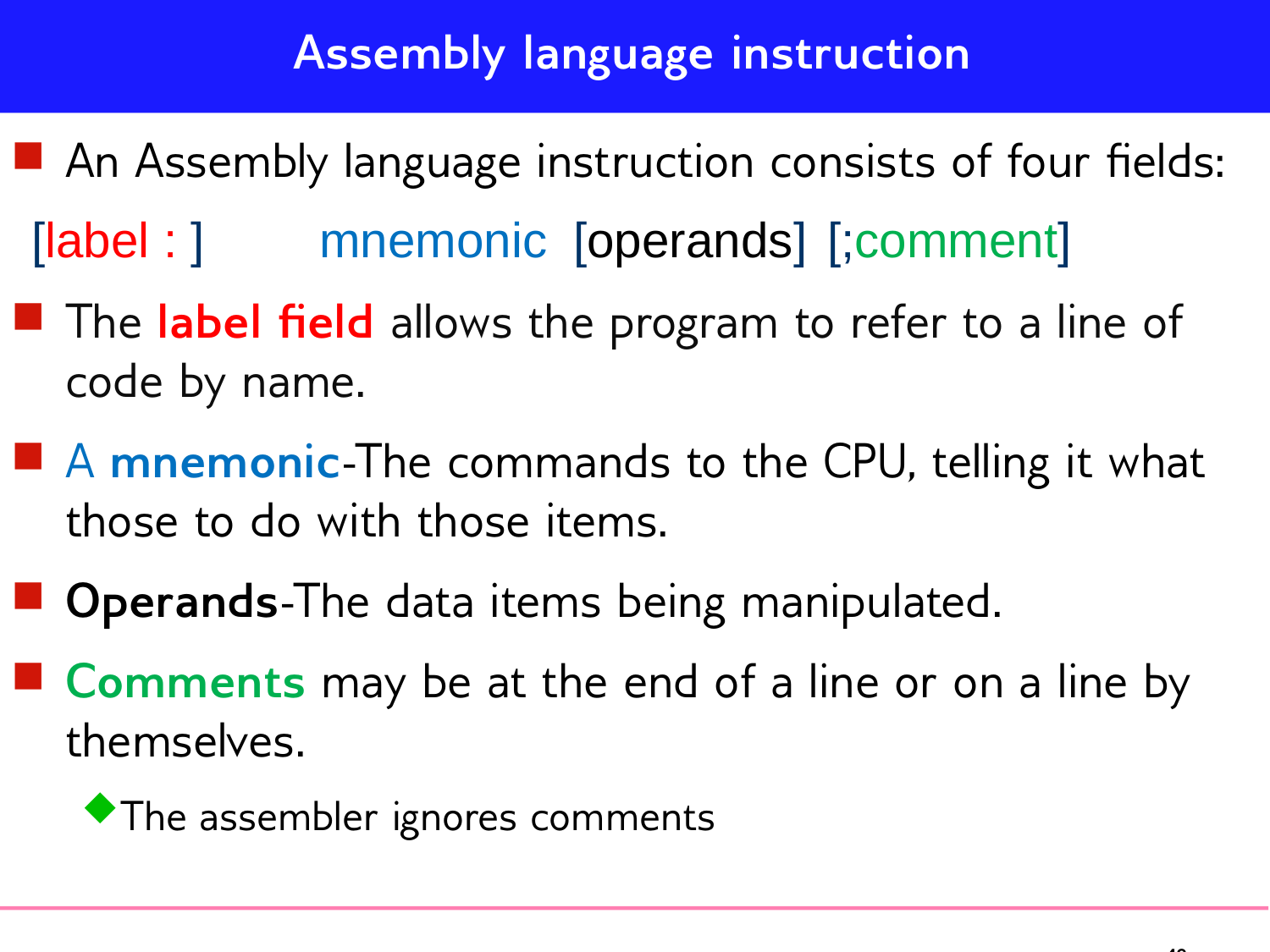

# Assembly language instruction
An Assembly language instruction consists of four fields:
 [label : ]	mnemonic	[operands] 	[;comment]
The label field allows the program to refer to a line of code by name.
A mnemonic-The commands to the CPU, telling it what those to do with those items.
Operands-The data items being manipulated.
Comments may be at the end of a line or on a line by themselves.
The assembler ignores comments